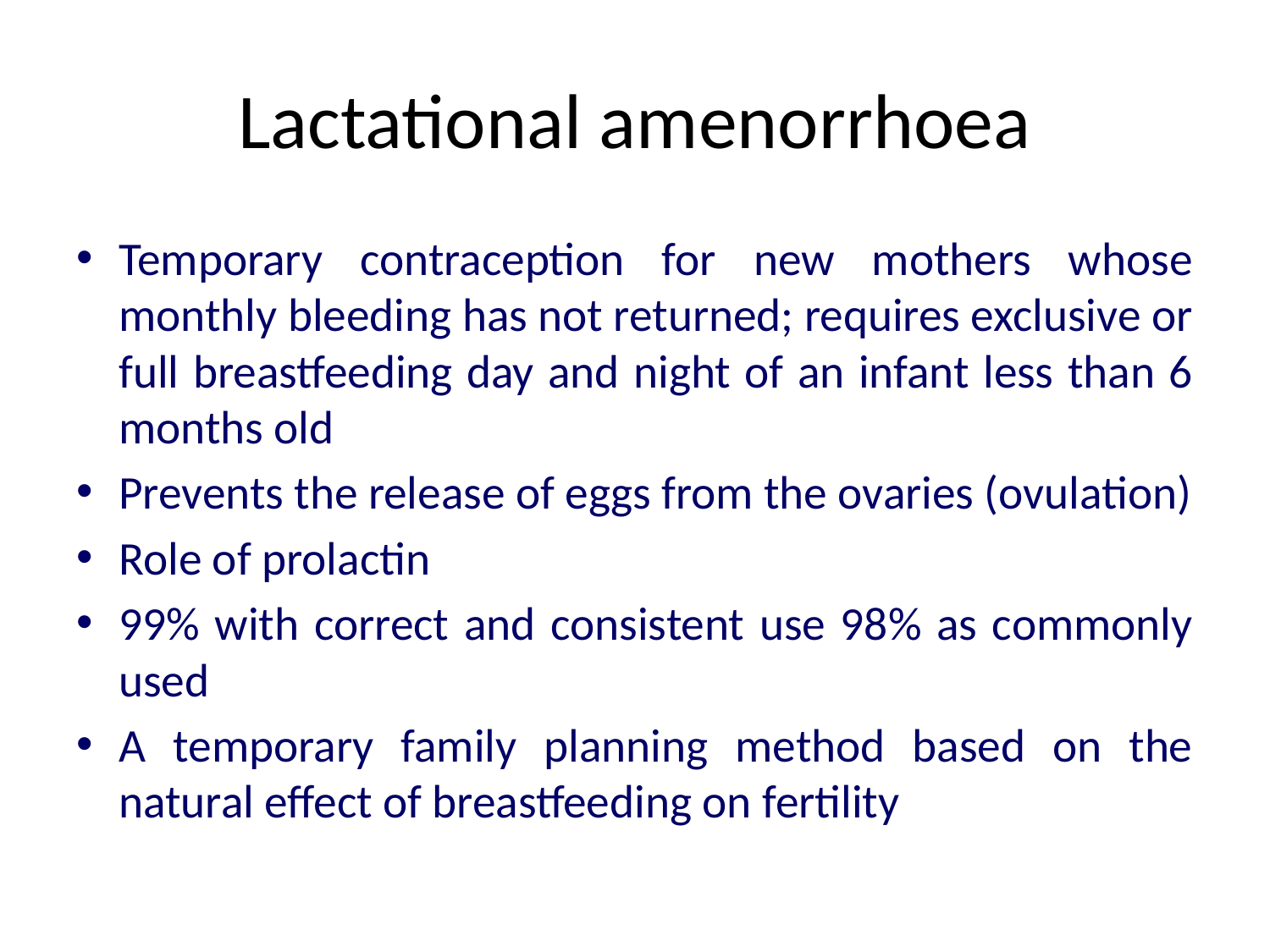

# Lactational amenorrhoea
Temporary contraception for new mothers whose monthly bleeding has not returned; requires exclusive or full breastfeeding day and night of an infant less than 6 months old
Prevents the release of eggs from the ovaries (ovulation)
Role of prolactin
99% with correct and consistent use 98% as commonly used
A temporary family planning method based on the natural effect of breastfeeding on fertility